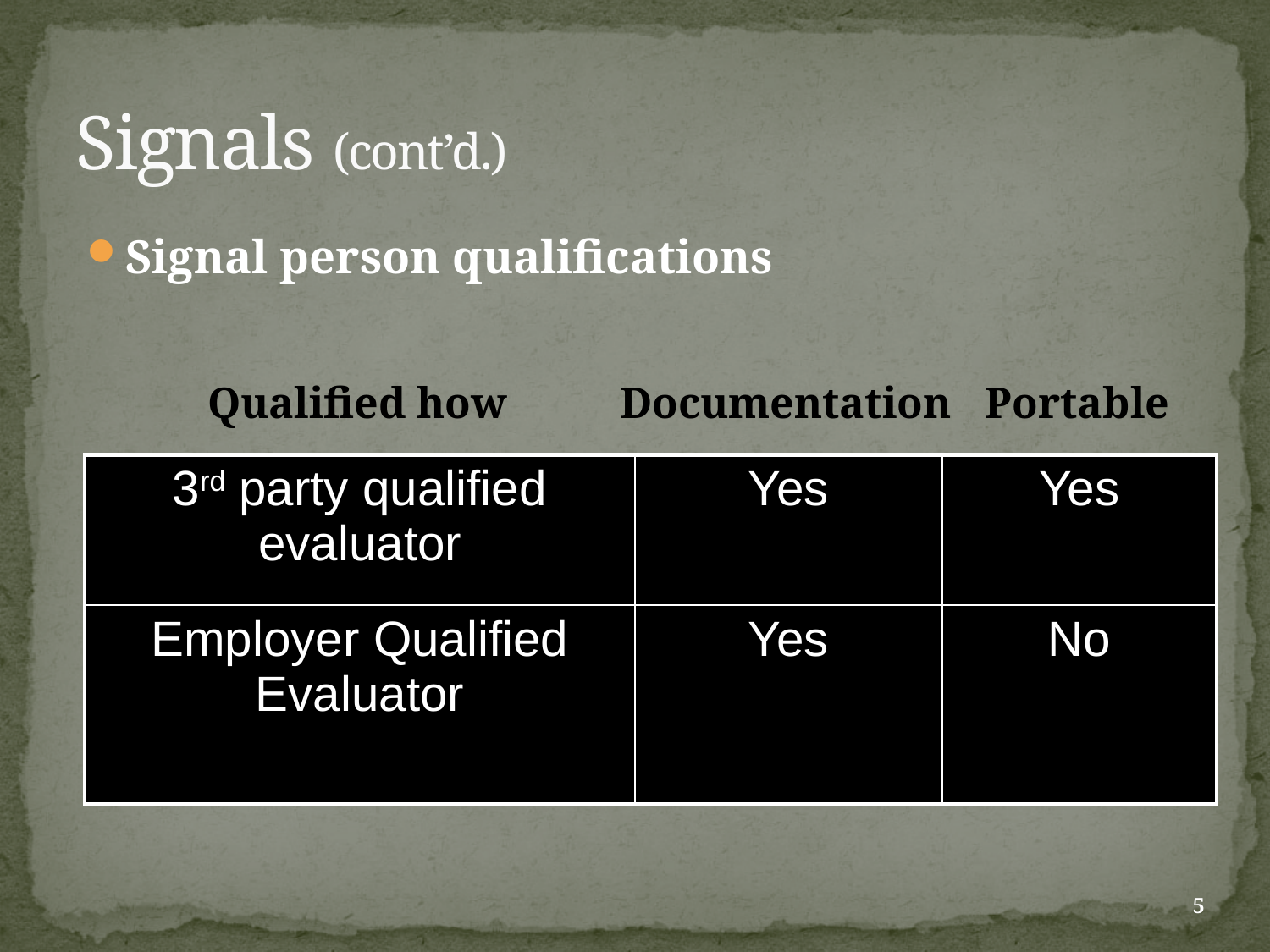

Signals (cont’d.)
Signal person qualifications
Qualified how
Documentation
Portable
| 3rd party qualified evaluator | Yes | Yes |
| --- | --- | --- |
| Employer Qualified Evaluator | Yes | No |
5